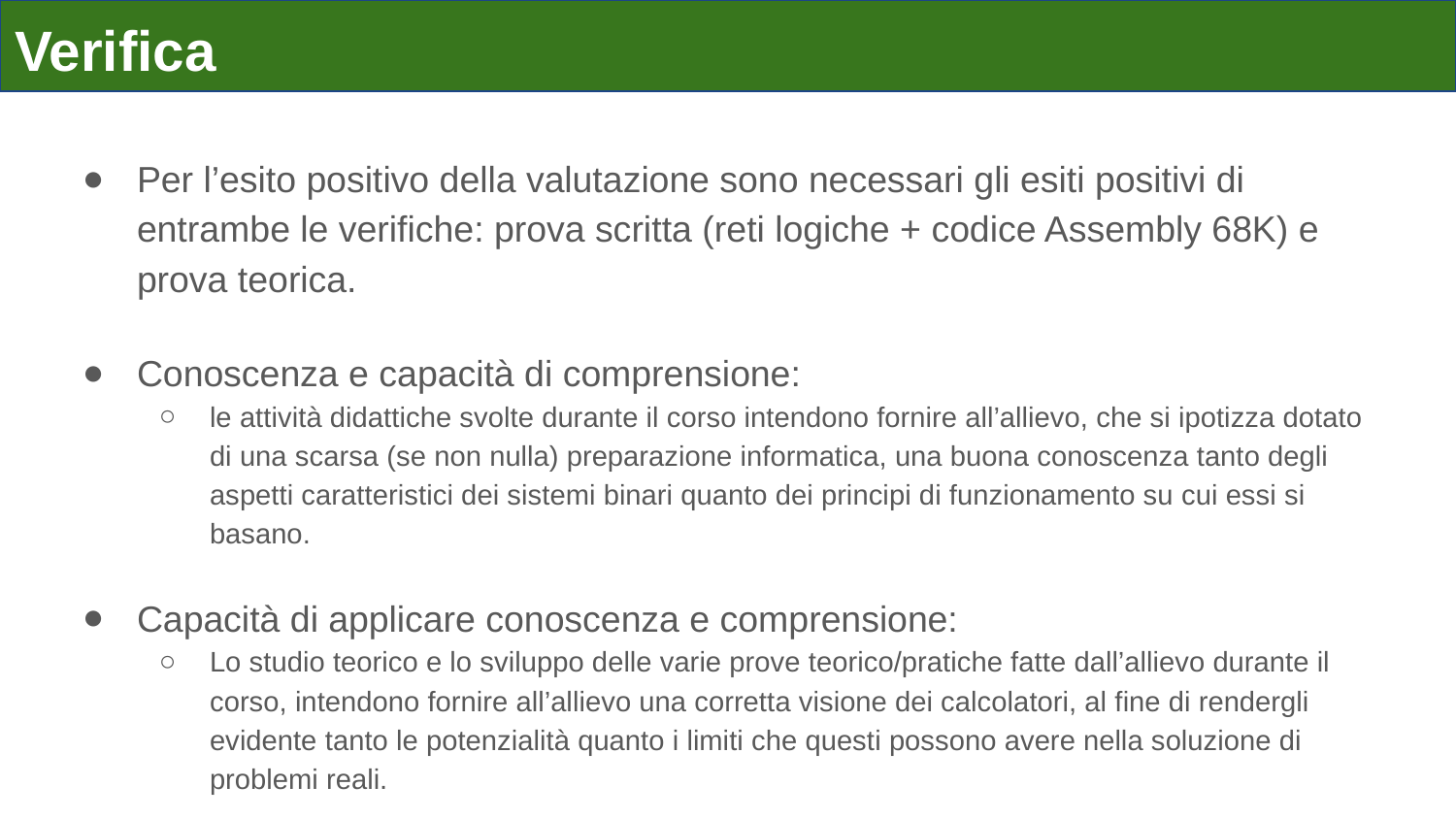

# Verifica
Per l’esito positivo della valutazione sono necessari gli esiti positivi di entrambe le verifiche: prova scritta (reti logiche + codice Assembly 68K) e prova teorica.
Conoscenza e capacità di comprensione:
le attività didattiche svolte durante il corso intendono fornire all’allievo, che si ipotizza dotato di una scarsa (se non nulla) preparazione informatica, una buona conoscenza tanto degli aspetti caratteristici dei sistemi binari quanto dei principi di funzionamento su cui essi si basano.
Capacità di applicare conoscenza e comprensione:
Lo studio teorico e lo sviluppo delle varie prove teorico/pratiche fatte dall’allievo durante il corso, intendono fornire all’allievo una corretta visione dei calcolatori, al fine di rendergli evidente tanto le potenzialità quanto i limiti che questi possono avere nella soluzione di problemi reali.